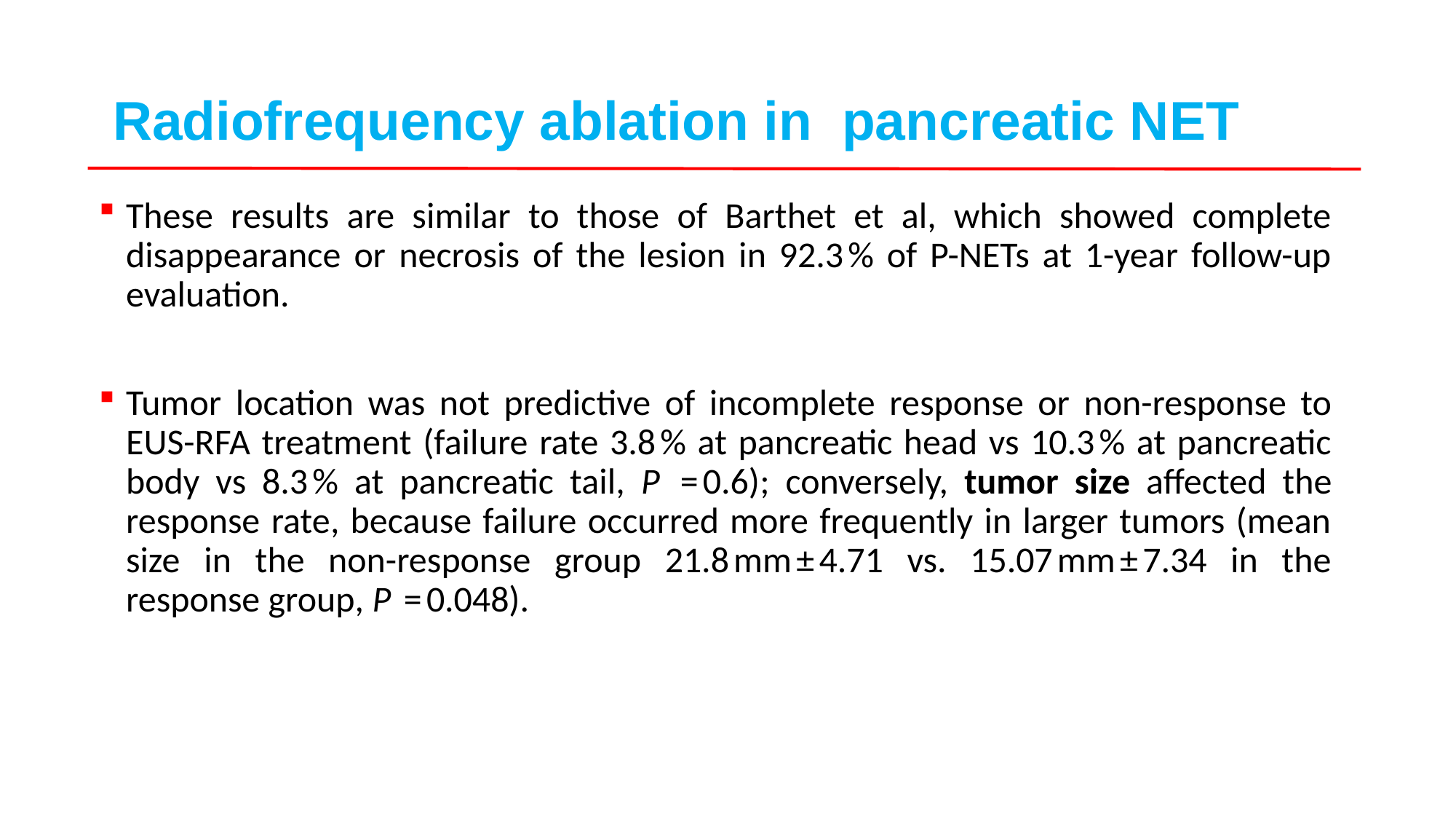

# Radiofrequency ablation in  pancreatic NET
These results are similar to those of Barthet et al, which showed complete disappearance or necrosis of the lesion in 92.3 % of P-NETs at 1-year follow-up evaluation.

Tumor location was not predictive of incomplete response or non-response to EUS-RFA treatment (failure rate 3.8 % at pancreatic head vs 10.3 % at pancreatic body vs 8.3 % at pancreatic tail, P  = 0.6); conversely, tumor size affected the response rate, because failure occurred more frequently in larger tumors (mean size in the non-response group 21.8 mm ± 4.71 vs. 15.07 mm ± 7.34 in the response group, P  = 0.048).